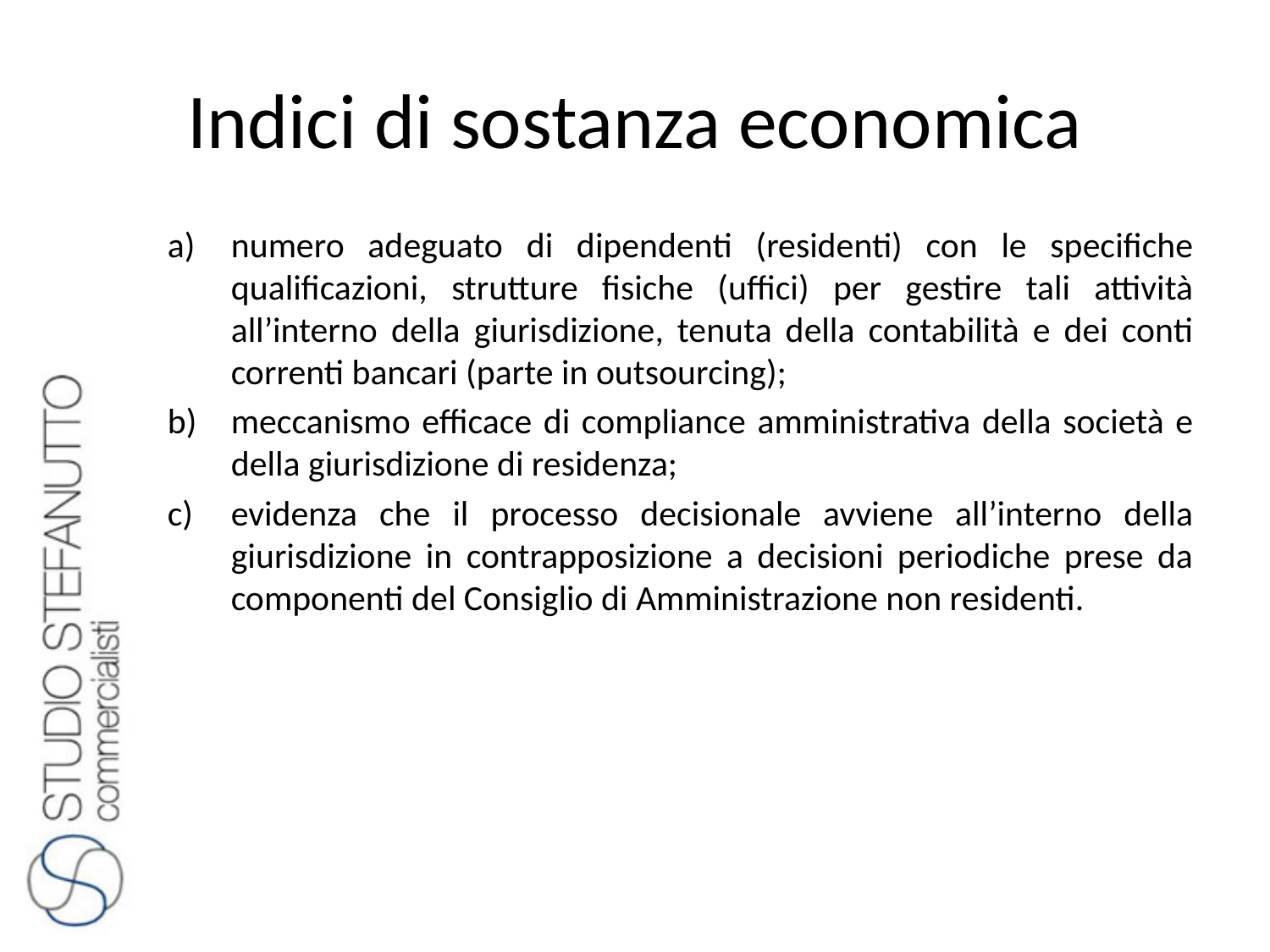

# Indici di sostanza economica
numero adeguato di dipendenti (residenti) con le specifiche qualificazioni, strutture fisiche (uffici) per gestire tali attività all’interno della giurisdizione, tenuta della contabilità e dei conti correnti bancari (parte in outsourcing);
meccanismo efficace di compliance amministrativa della società e della giurisdizione di residenza;
evidenza che il processo decisionale avviene all’interno della giurisdizione in contrapposizione a decisioni periodiche prese da componenti del Consiglio di Amministrazione non residenti.